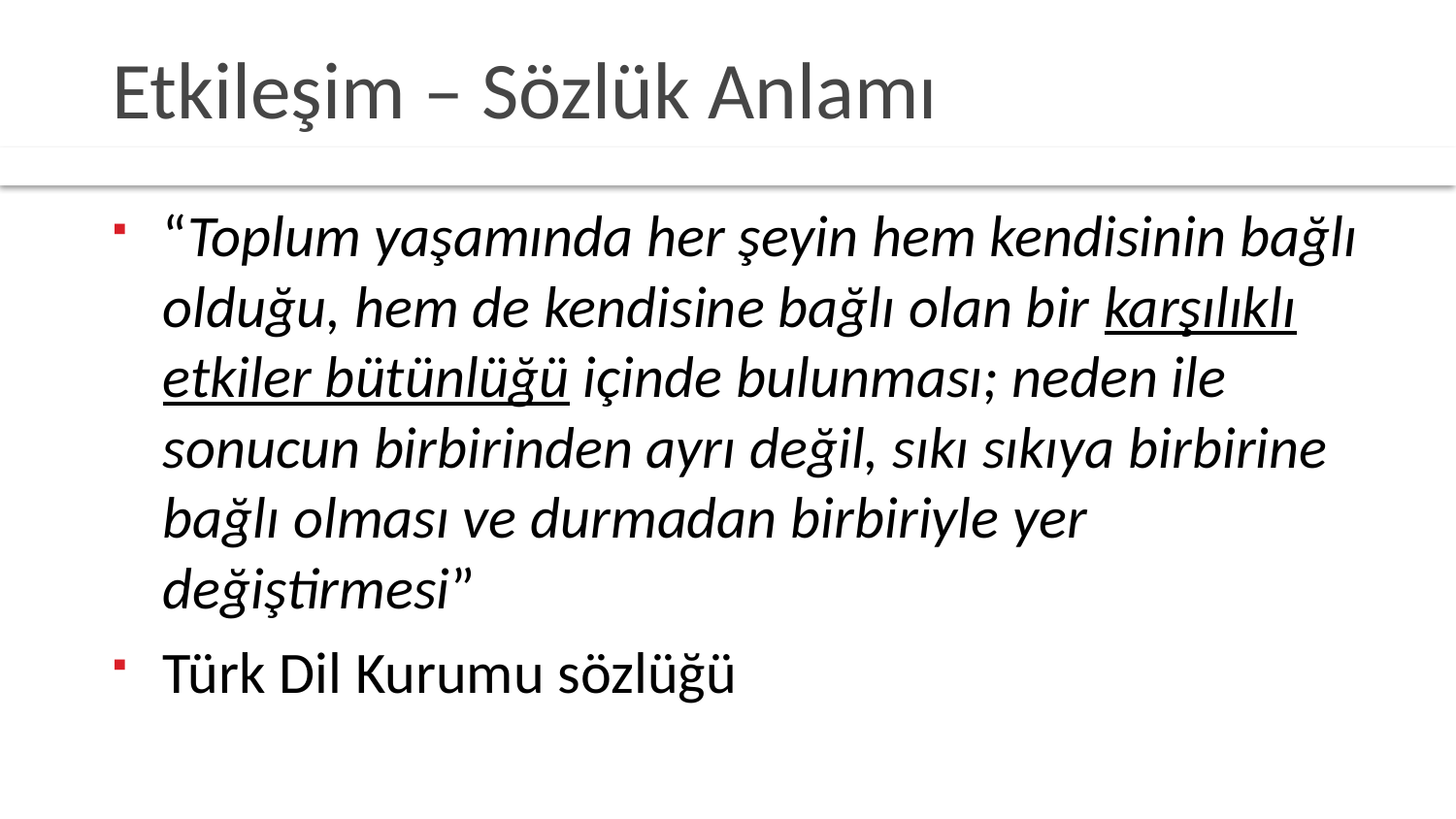

# Etkileşim – Sözlük Anlamı
“Toplum yaşamında her şeyin hem kendisinin bağlı olduğu, hem de kendisine bağlı olan bir karşılıklı etkiler bütünlüğü içinde bulunması; neden ile sonucun birbirinden ayrı değil, sıkı sıkıya birbirine bağlı olması ve durmadan birbiriyle yer değiştirmesi”
Türk Dil Kurumu sözlüğü